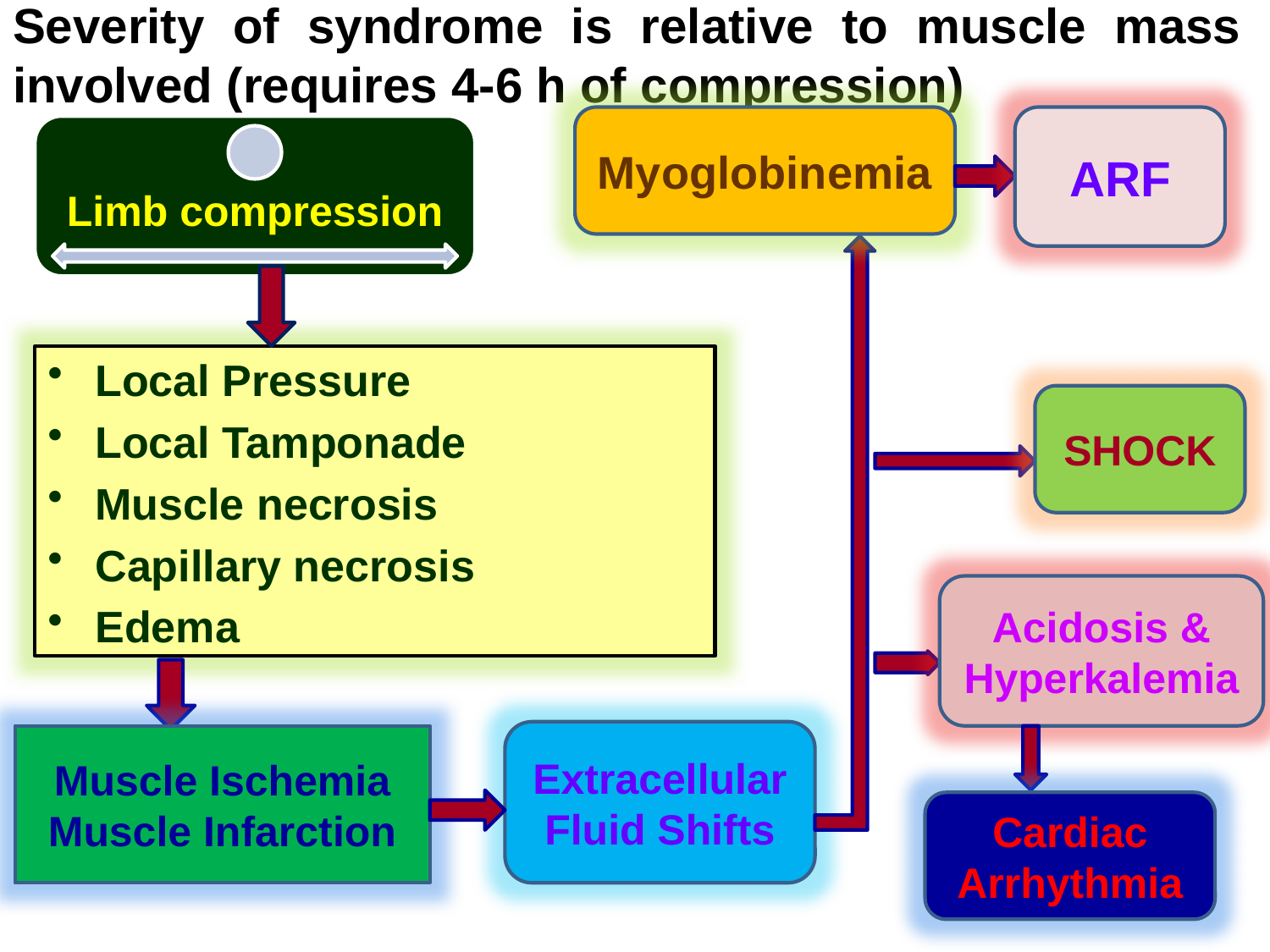

Severity of syndrome is relative to muscle mass involved (requires 4-6 h of compression)
Myoglobinemia
ARF
Limb compression

Local Pressure
Local Tamponade
Muscle necrosis
Capillary necrosis
Edema

SHOCK

Acidosis & Hyperkalemia

Extracellular Fluid Shifts
Muscle Ischemia
Muscle Infarction

Cardiac
Arrhythmia